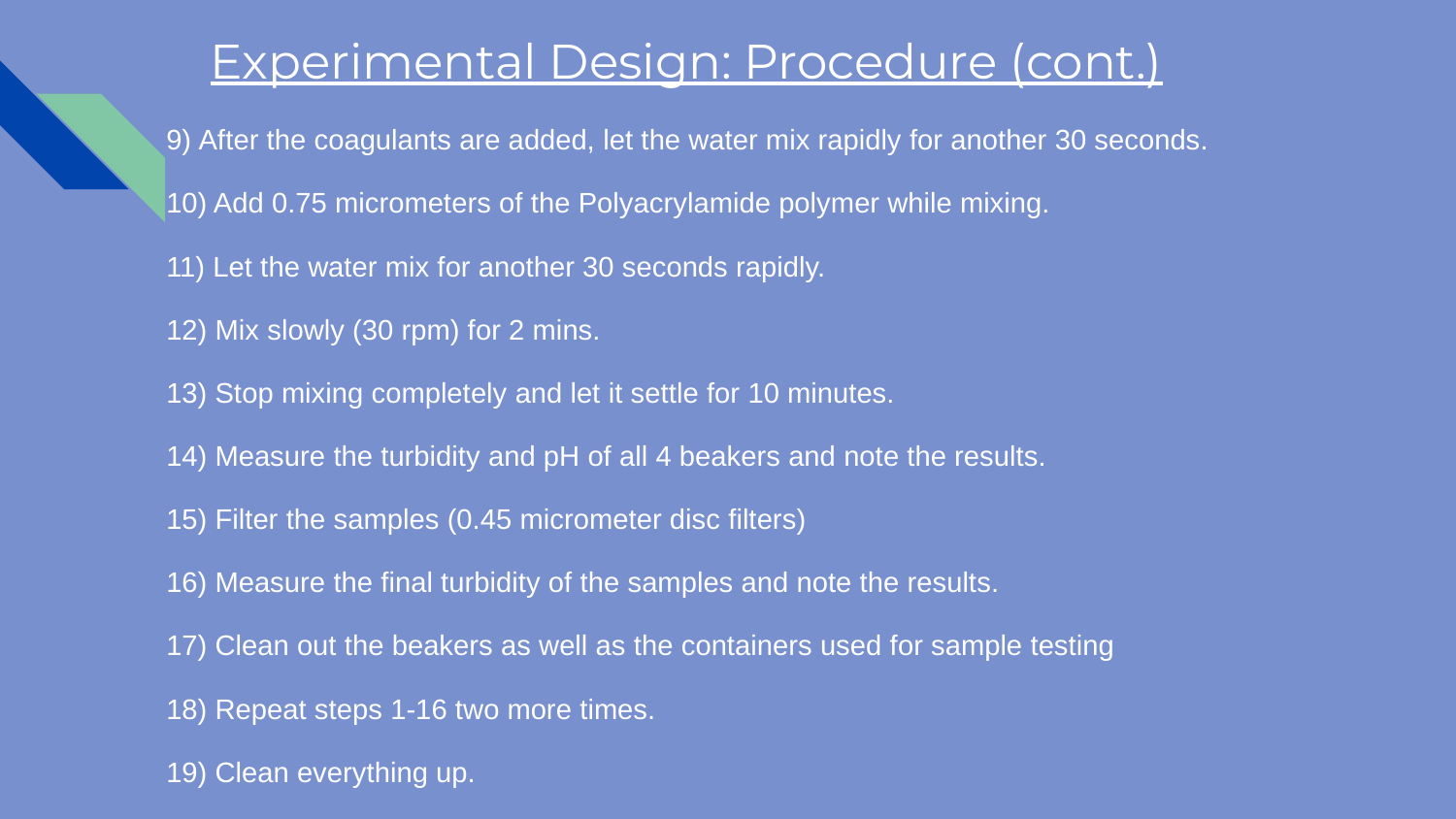

# Experimental Design: Procedure (cont.)
9) After the coagulants are added, let the water mix rapidly for another 30 seconds.
10) Add 0.75 micrometers of the Polyacrylamide polymer while mixing.
11) Let the water mix for another 30 seconds rapidly.
12) Mix slowly (30 rpm) for 2 mins.
13) Stop mixing completely and let it settle for 10 minutes.
14) Measure the turbidity and pH of all 4 beakers and note the results.
15) Filter the samples (0.45 micrometer disc filters)
16) Measure the final turbidity of the samples and note the results.
17) Clean out the beakers as well as the containers used for sample testing
18) Repeat steps 1-16 two more times.
19) Clean everything up.